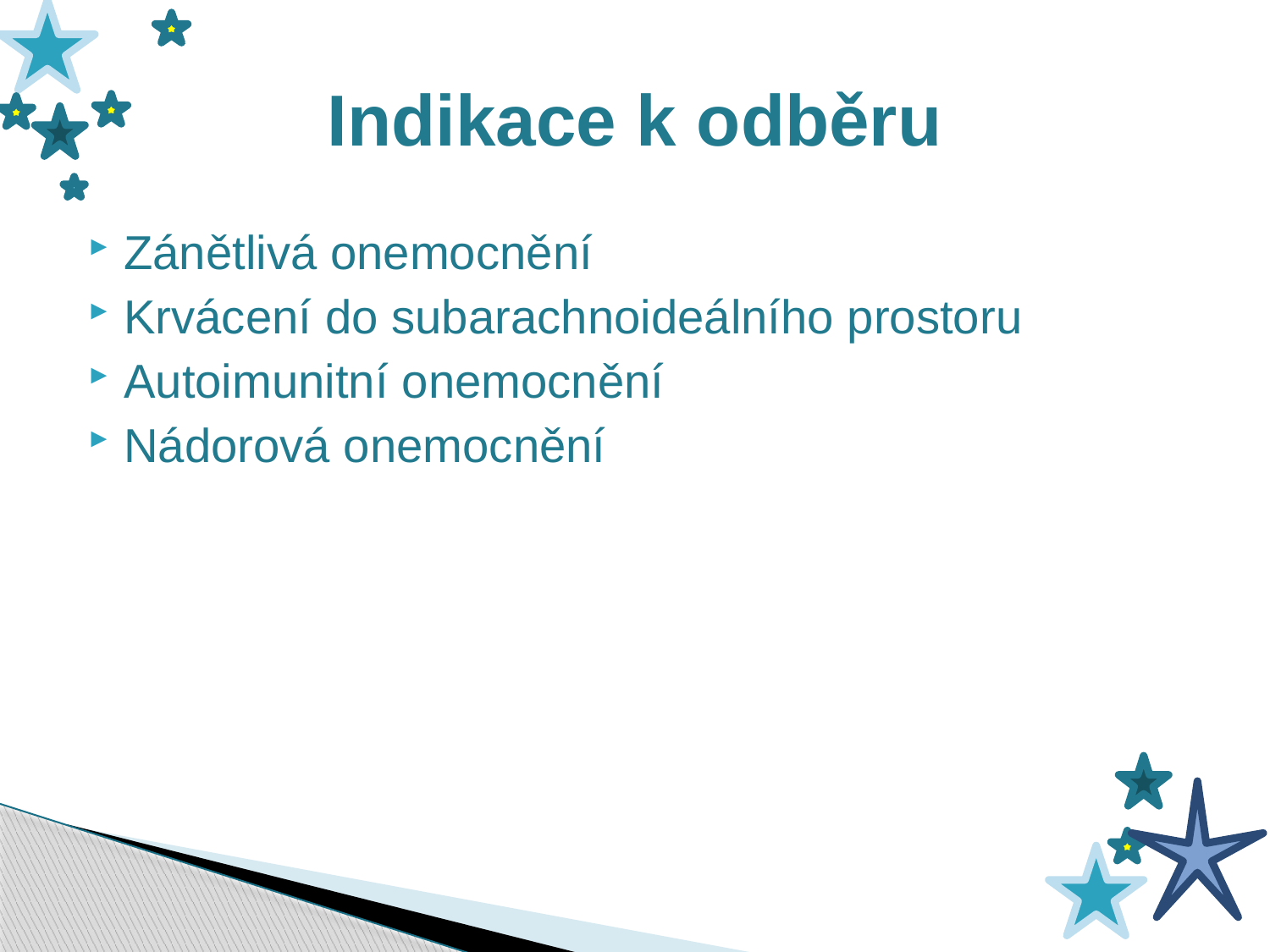

# Indikace k odběru
Zánětlivá onemocnění
Krvácení do subarachnoideálního prostoru
Autoimunitní onemocnění
Nádorová onemocnění